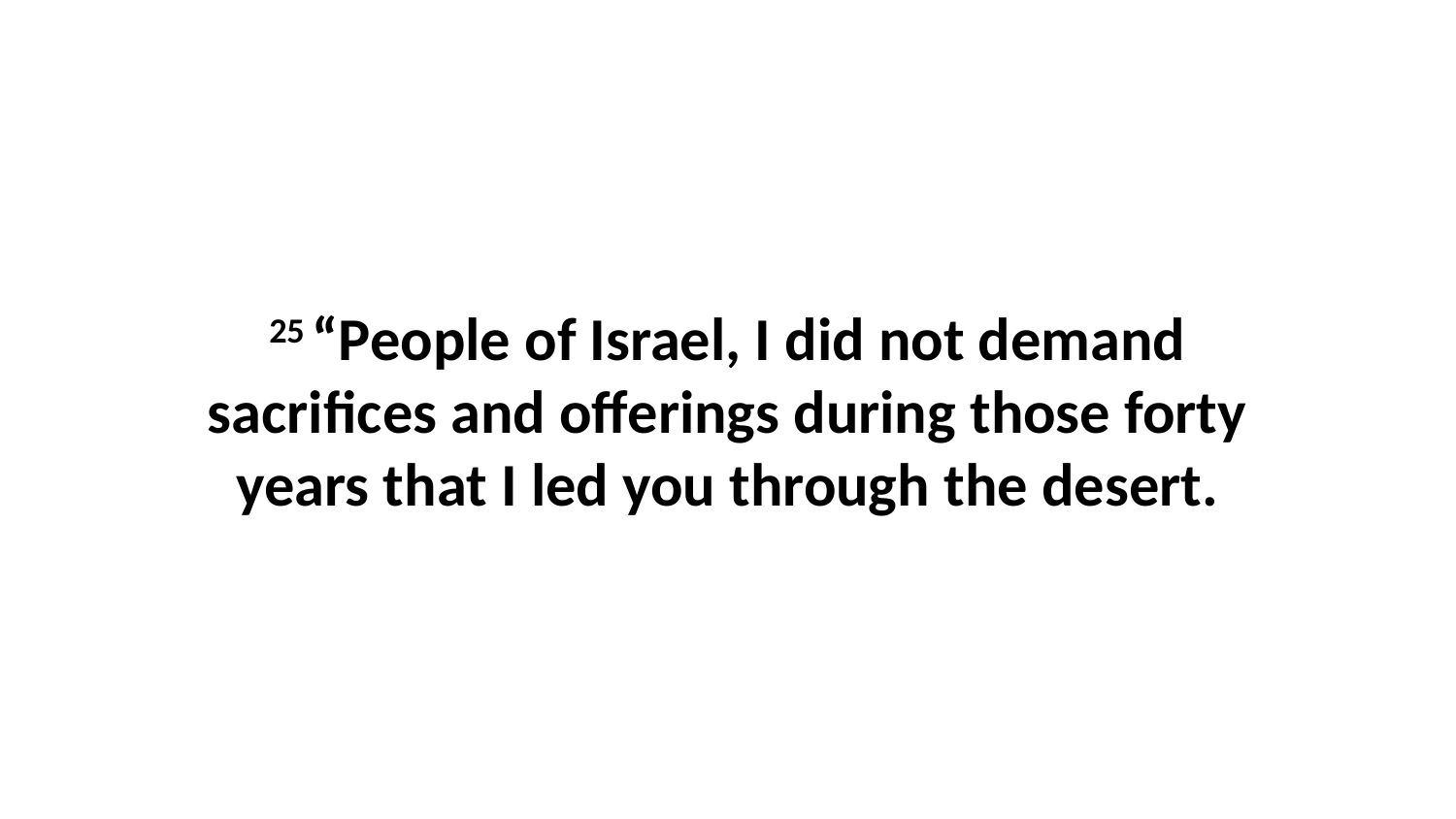

25 “People of Israel, I did not demand sacrifices and offerings during those forty years that I led you through the desert.